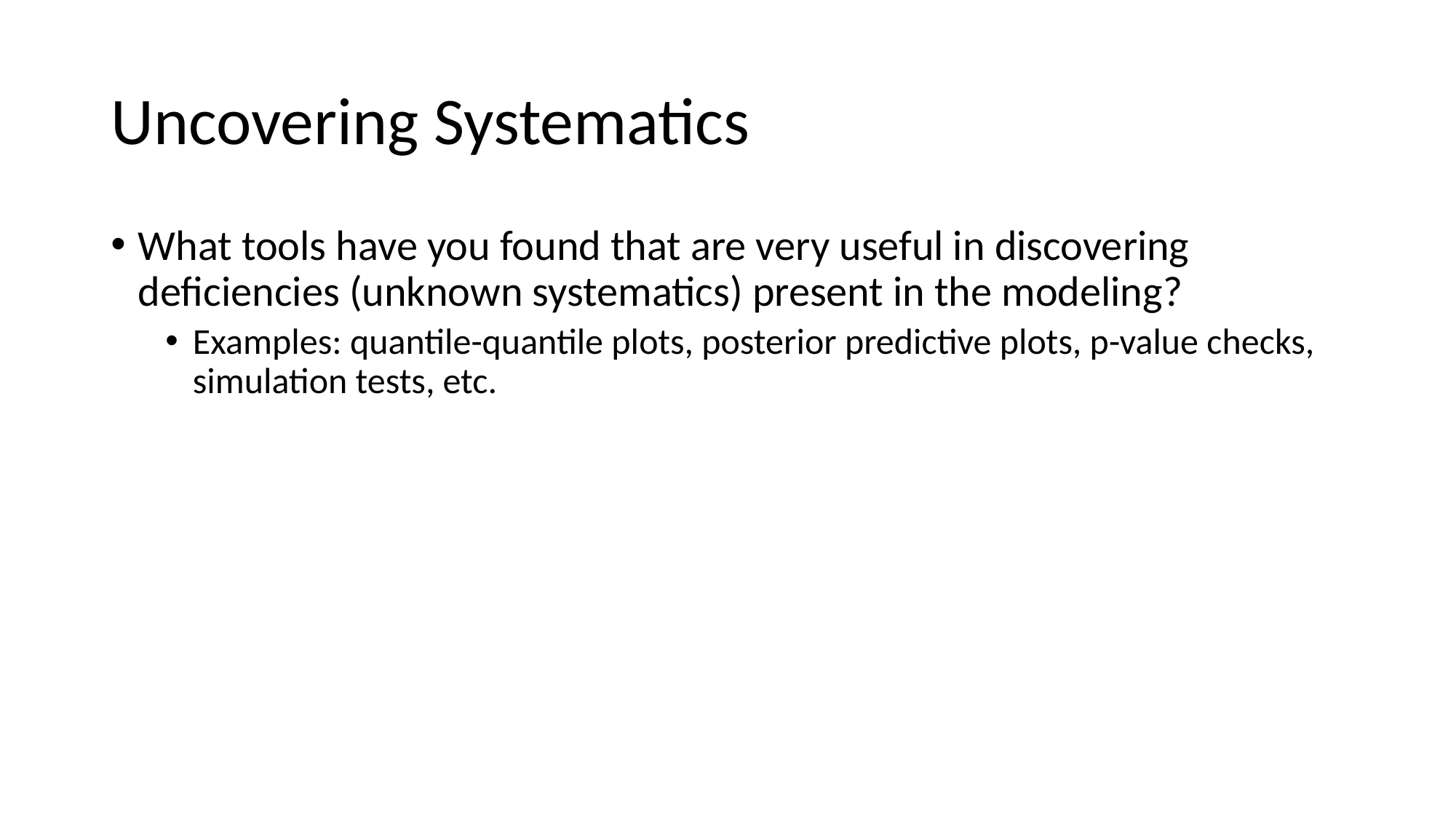

# Uncovering Systematics
What tools have you found that are very useful in discovering deficiencies (unknown systematics) present in the modeling?
Examples: quantile-quantile plots, posterior predictive plots, p-value checks, simulation tests, etc.